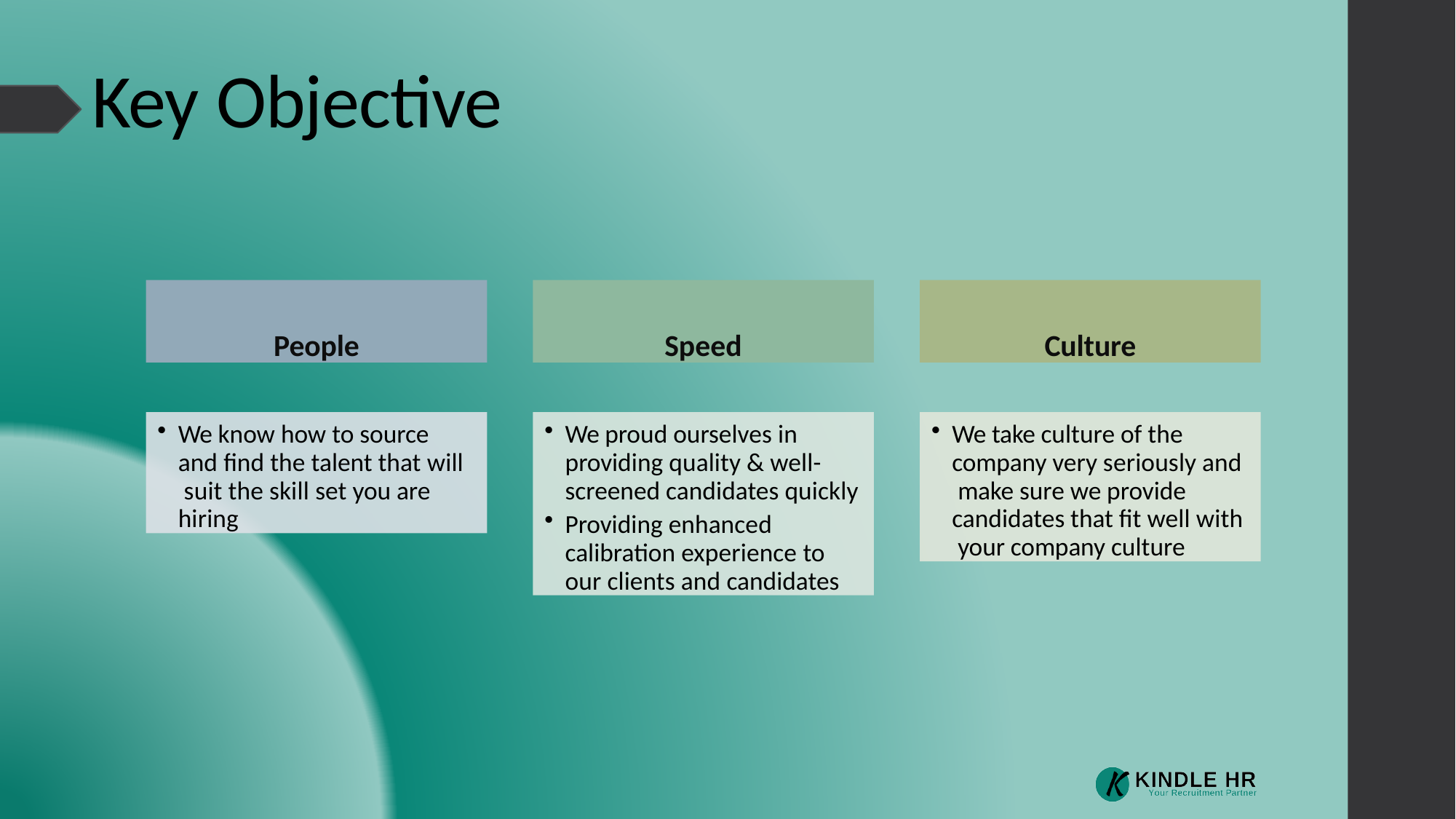

# Key Objective

People

Speed

Culture
We know how to source  and find the talent that will  suit the skill set you are  hiring
We proud ourselves in  providing quality & well-  screened candidates quickly
Providing enhanced  calibration experience to  our clients and candidates
We take culture of the  company very seriously and  make sure we provide  candidates that fit well with  your company culture